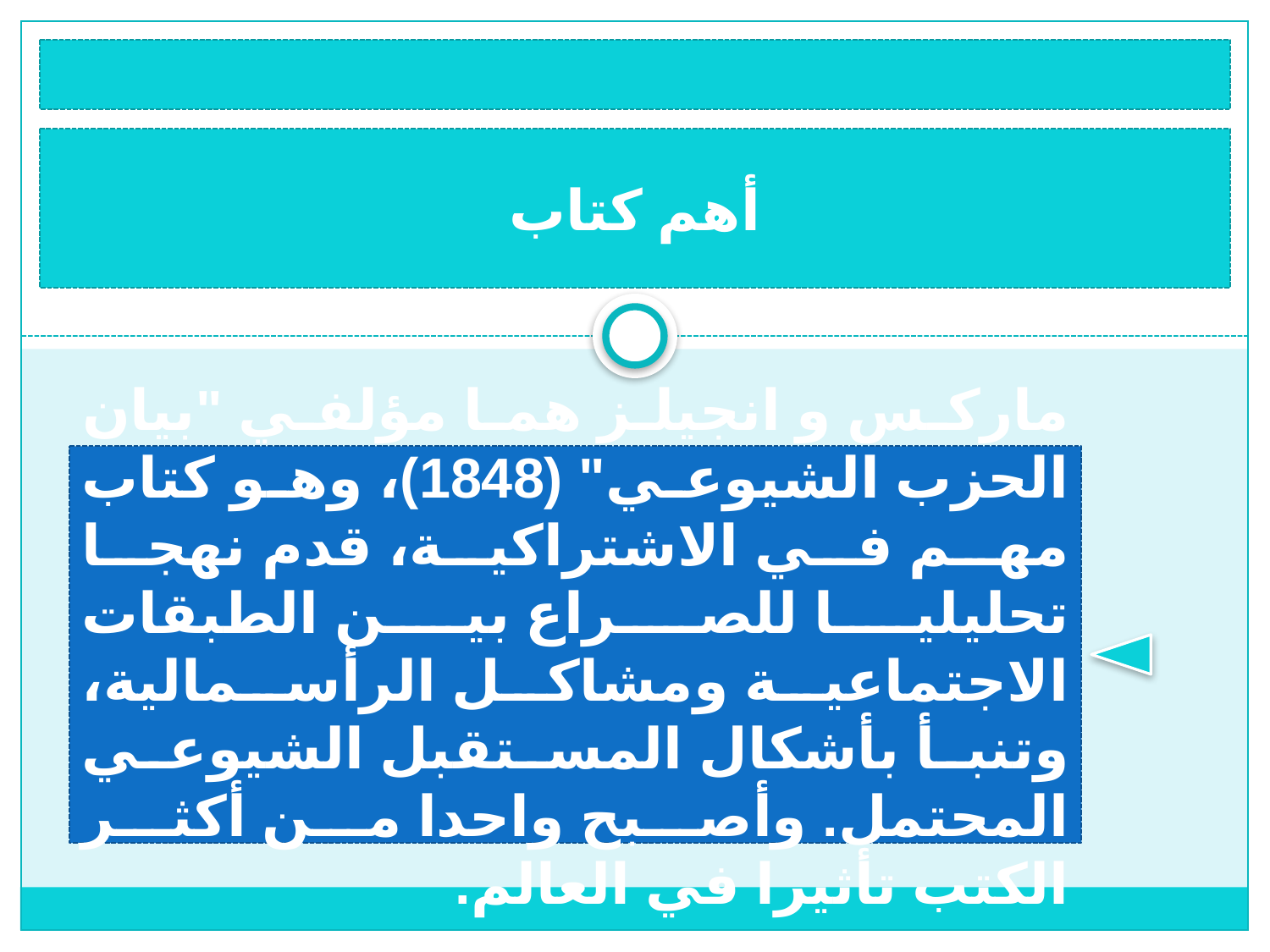

أهم كتاب
ماركس و انجيلز هما مؤلفي "بيان الحزب الشيوعي" (1848)، وهو كتاب مهم في الاشتراكية، قدم نهجا تحليليا للصراع بين الطبقات الاجتماعية ومشاكل الرأسمالية، وتنبأ بأشكال المستقبل الشيوعي المحتمل. وأصبح واحدا من أكثر الكتب تأثيرا في العالم.